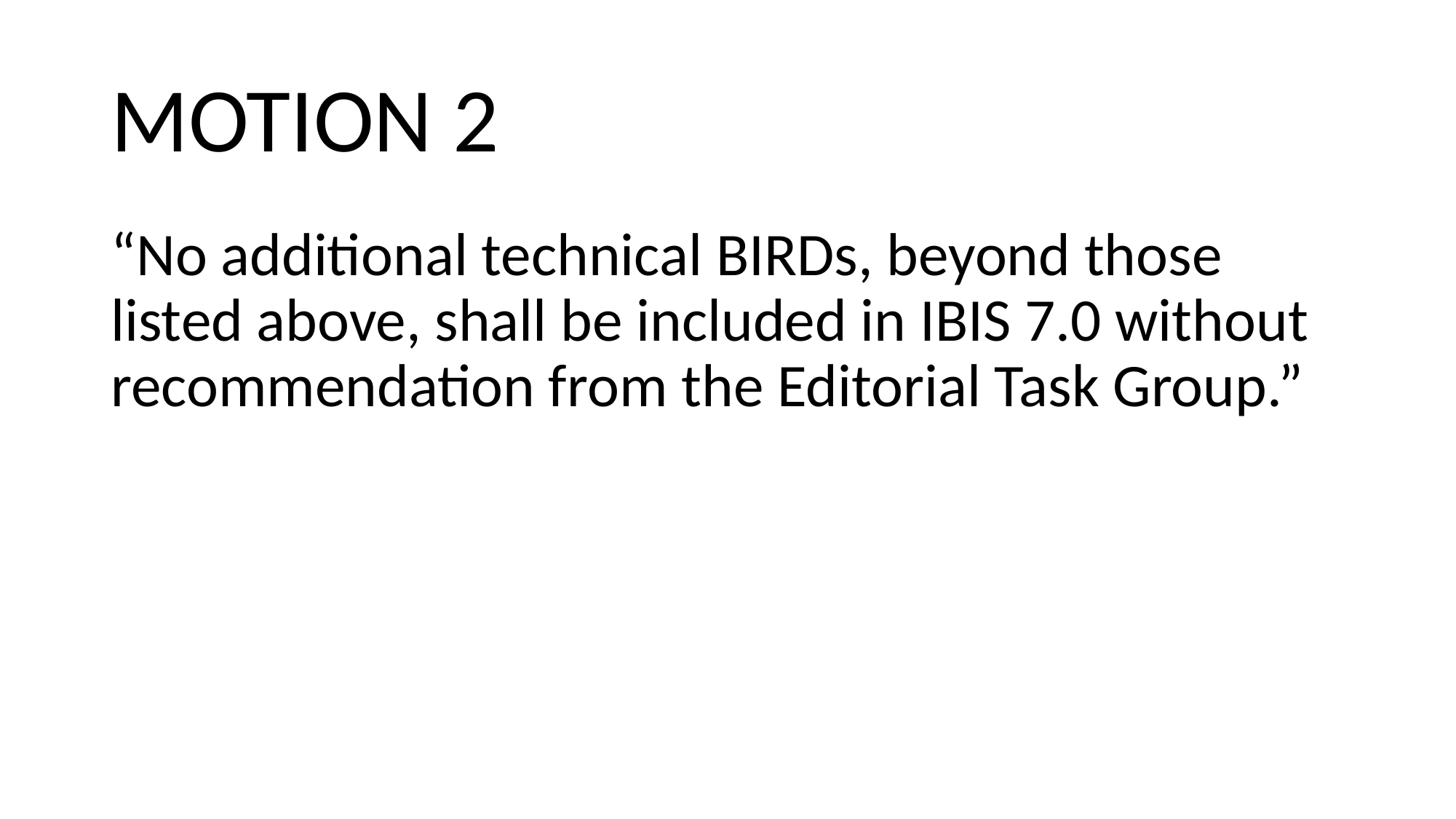

# MOTION 2
“No additional technical BIRDs, beyond those listed above, shall be included in IBIS 7.0 without recommendation from the Editorial Task Group.”